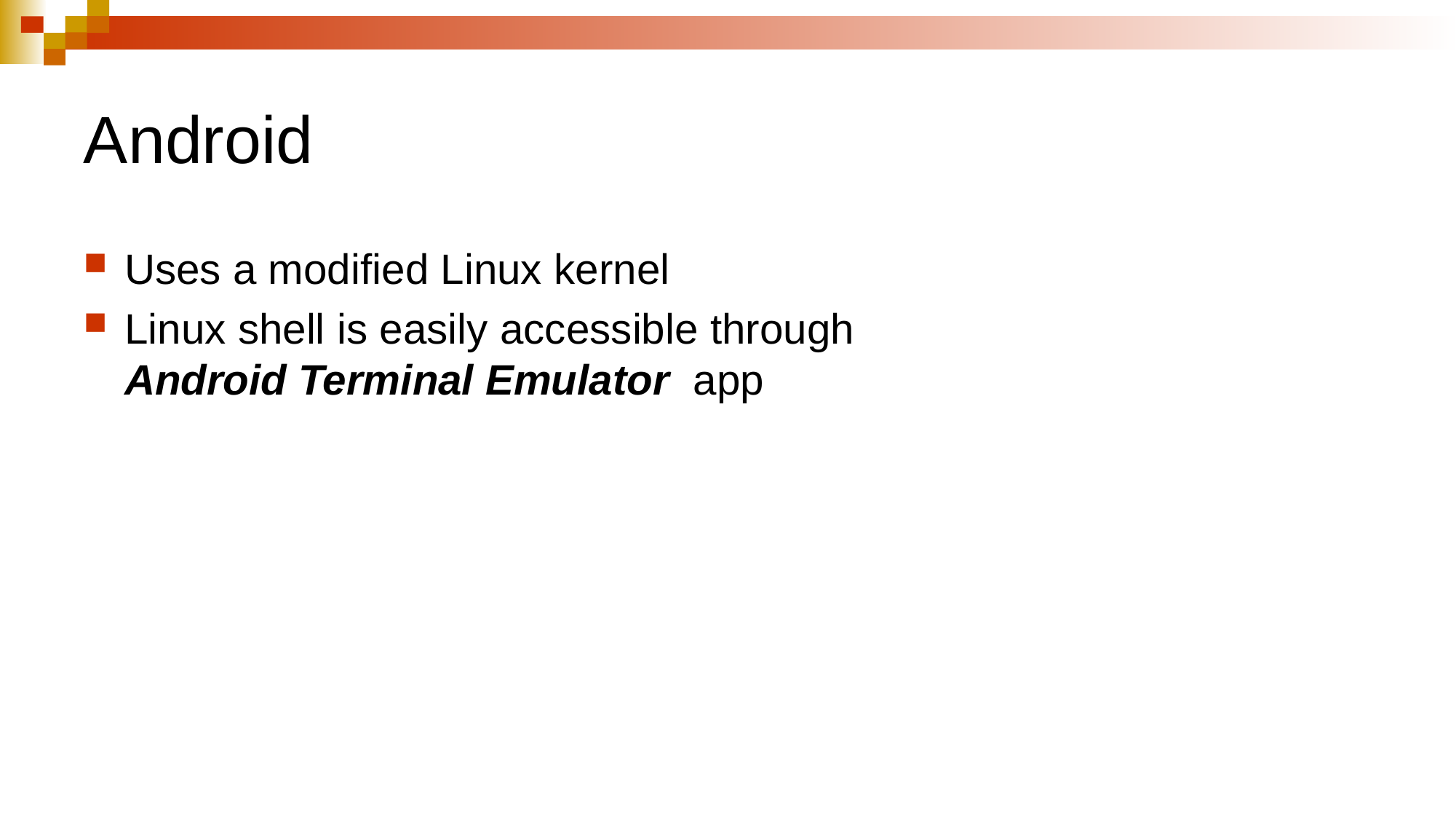

# Android
Uses a modified Linux kernel
Linux shell is easily accessible through
Android Terminal Emulator  app